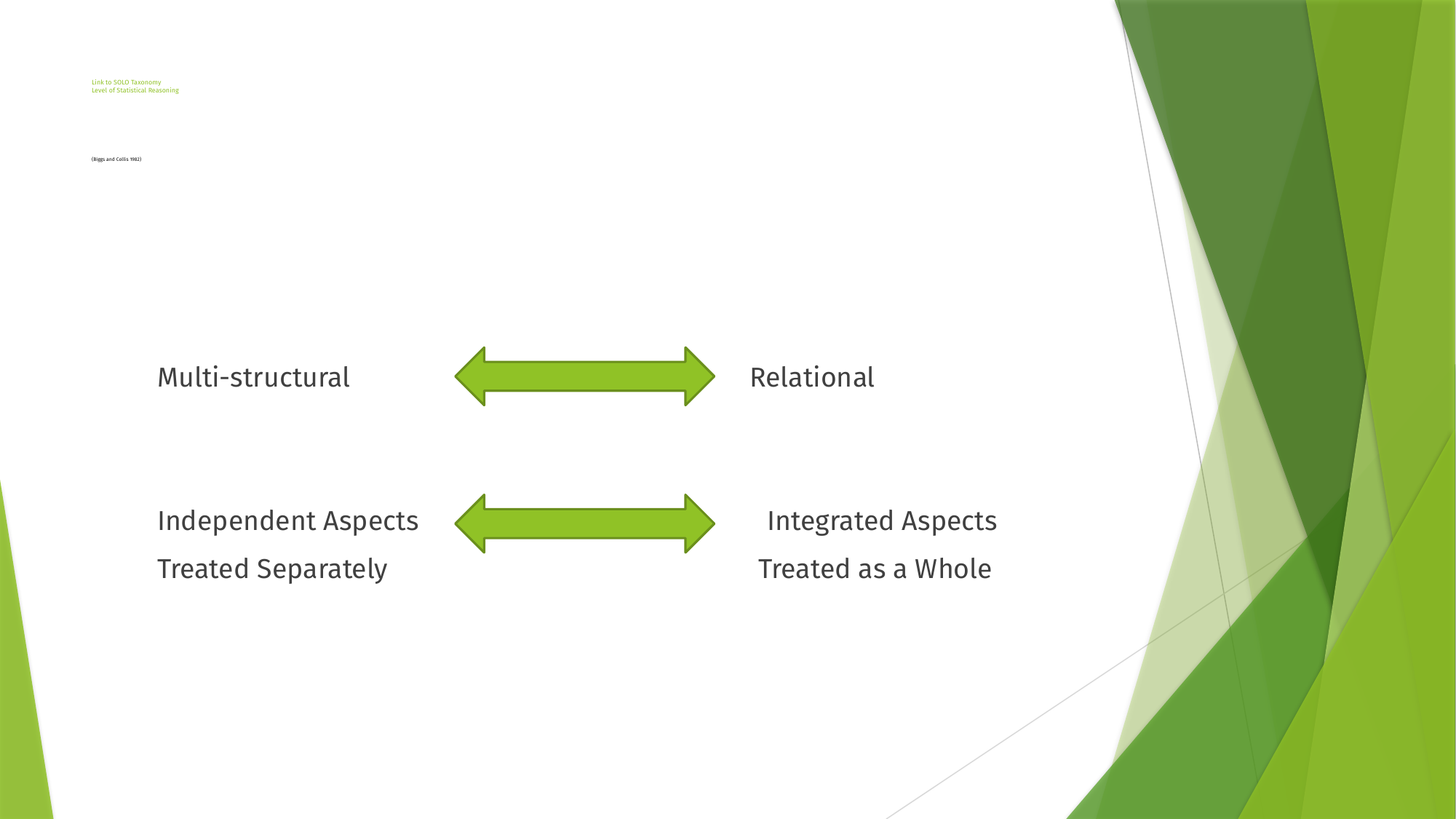

# Link to SOLO Taxonomy Level of Statistical Reasoning (Biggs and Collis 1982)

         Multi-structural                                                       Relational

         Independent Aspects                                                Integrated Aspects
         Treated Separately                                                   Treated as a Whole